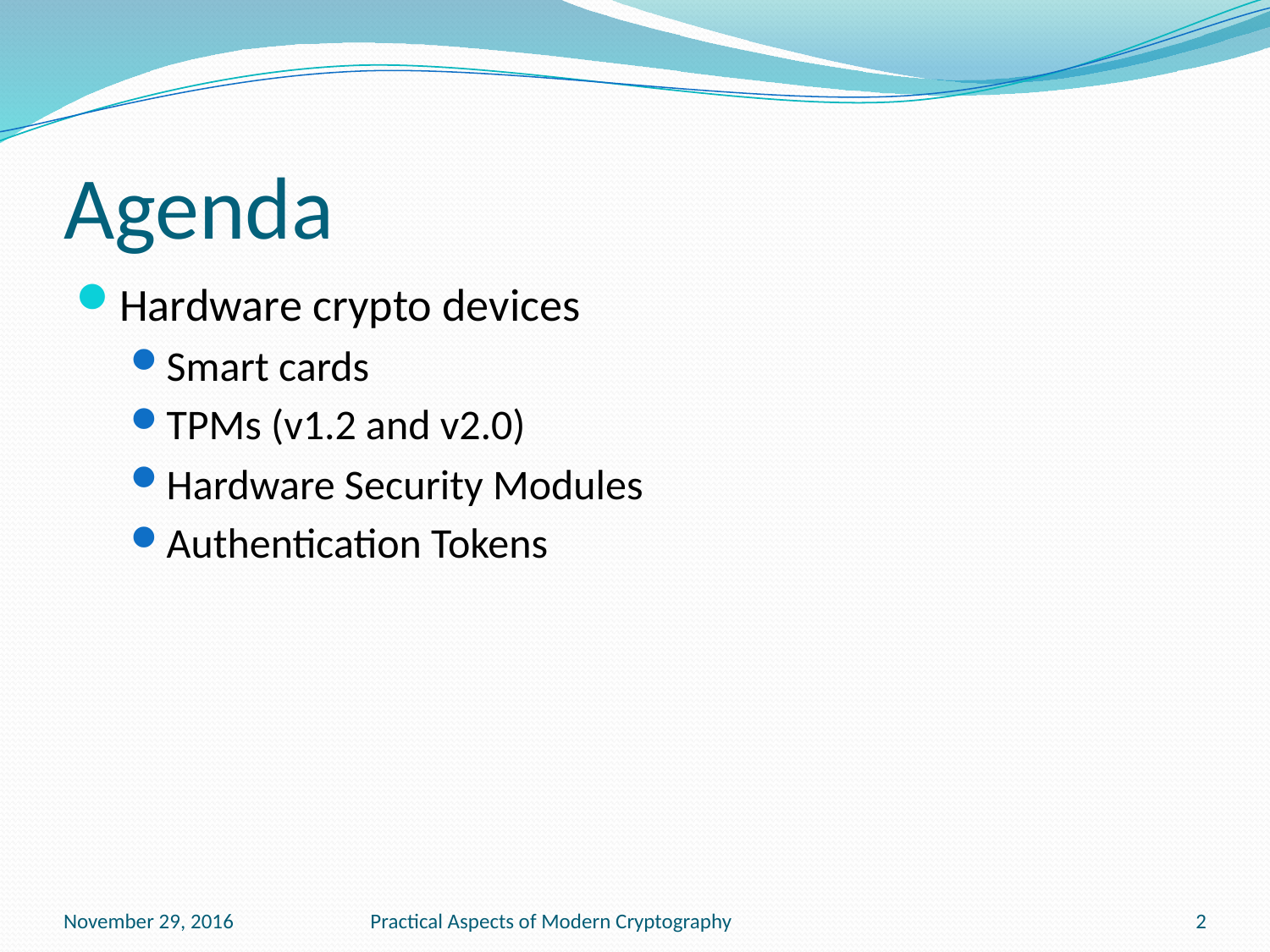

# Agenda
Hardware crypto devices
Smart cards
TPMs (v1.2 and v2.0)
Hardware Security Modules
Authentication Tokens

November 29, 2016
Practical Aspects of Modern Cryptography
2